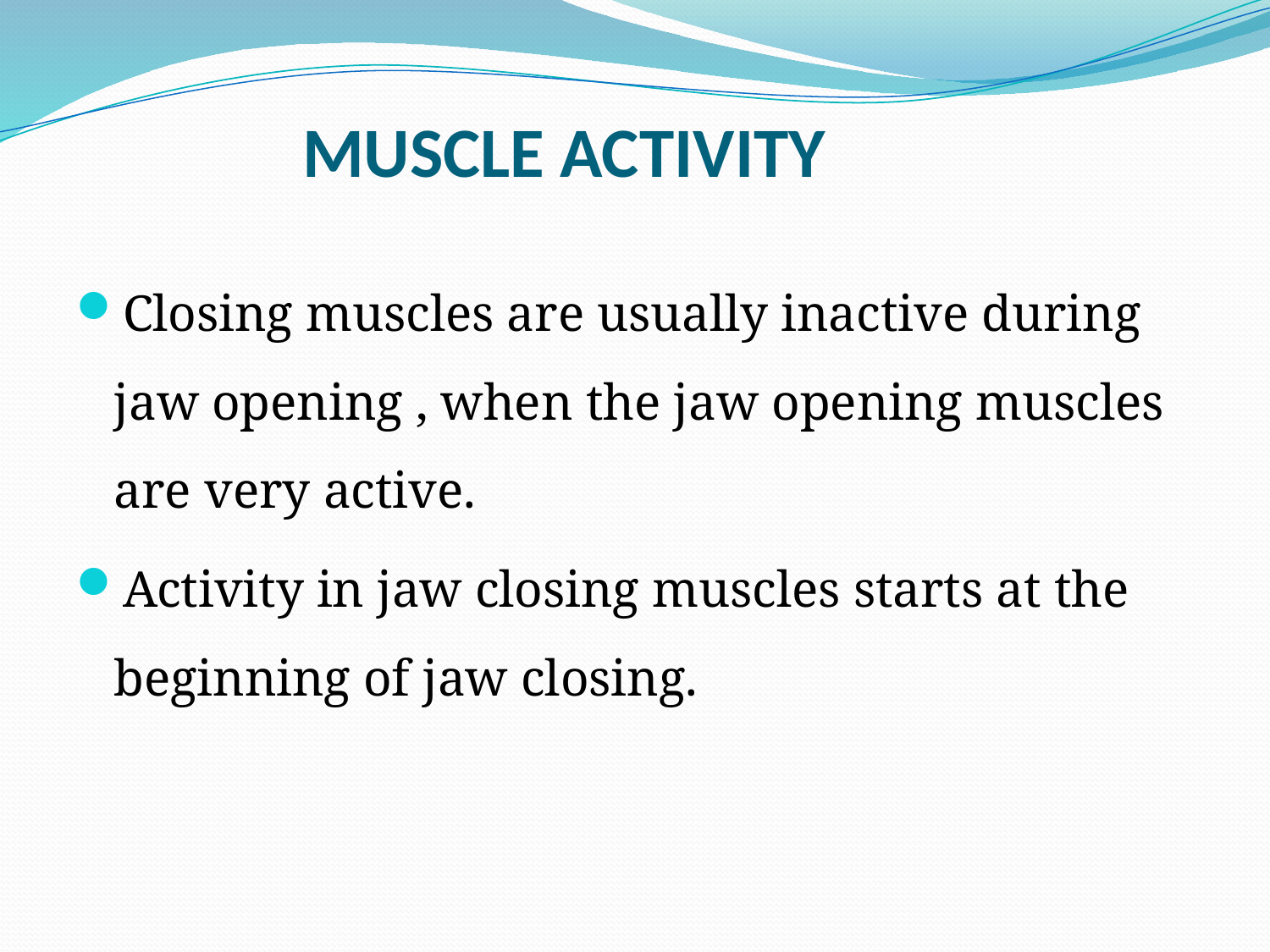

# MUSCLE ACTIVITY
Closing muscles are usually inactive during jaw opening , when the jaw opening muscles are very active.
Activity in jaw closing muscles starts at the beginning of jaw closing.